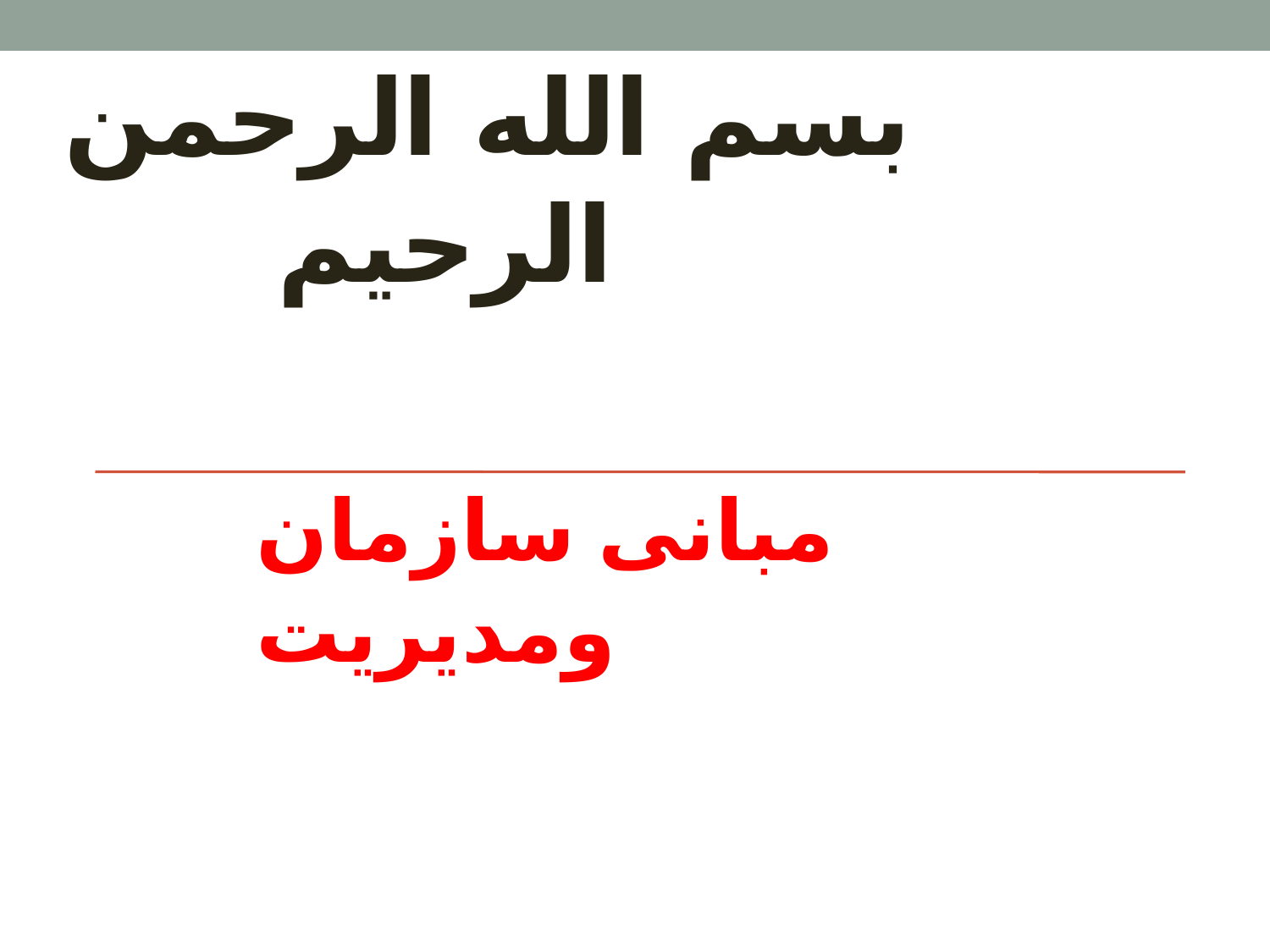

# بسم الله الرحمن الرحیم

مبانی سازمان ومدیریت